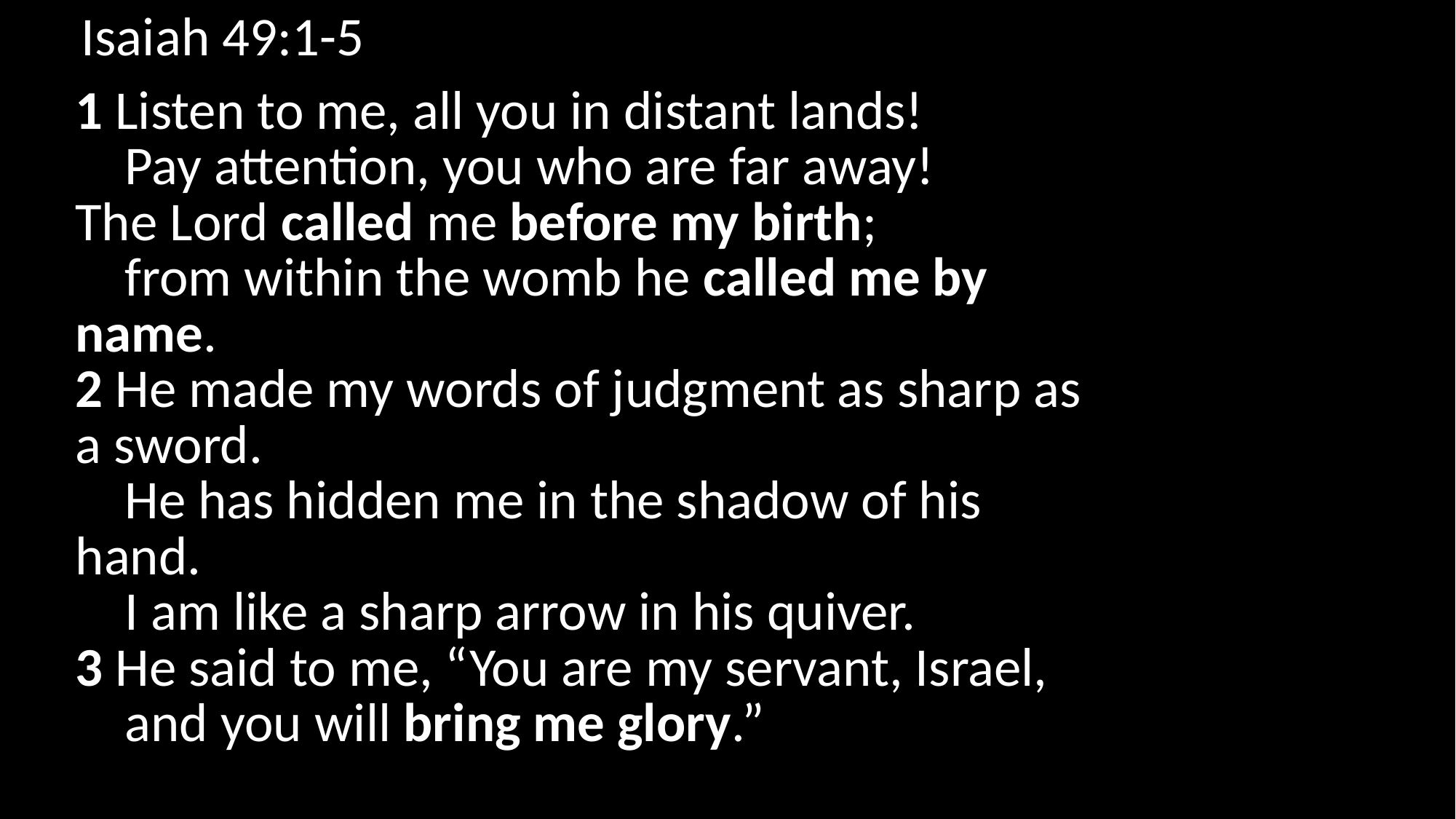

Isaiah 49:1-5
1 Listen to me, all you in distant lands!
    Pay attention, you who are far away!
The Lord called me before my birth;
    from within the womb he called me by name.
2 He made my words of judgment as sharp as a sword.
    He has hidden me in the shadow of his hand.
    I am like a sharp arrow in his quiver.
3 He said to me, “You are my servant, Israel,
    and you will bring me glory.”